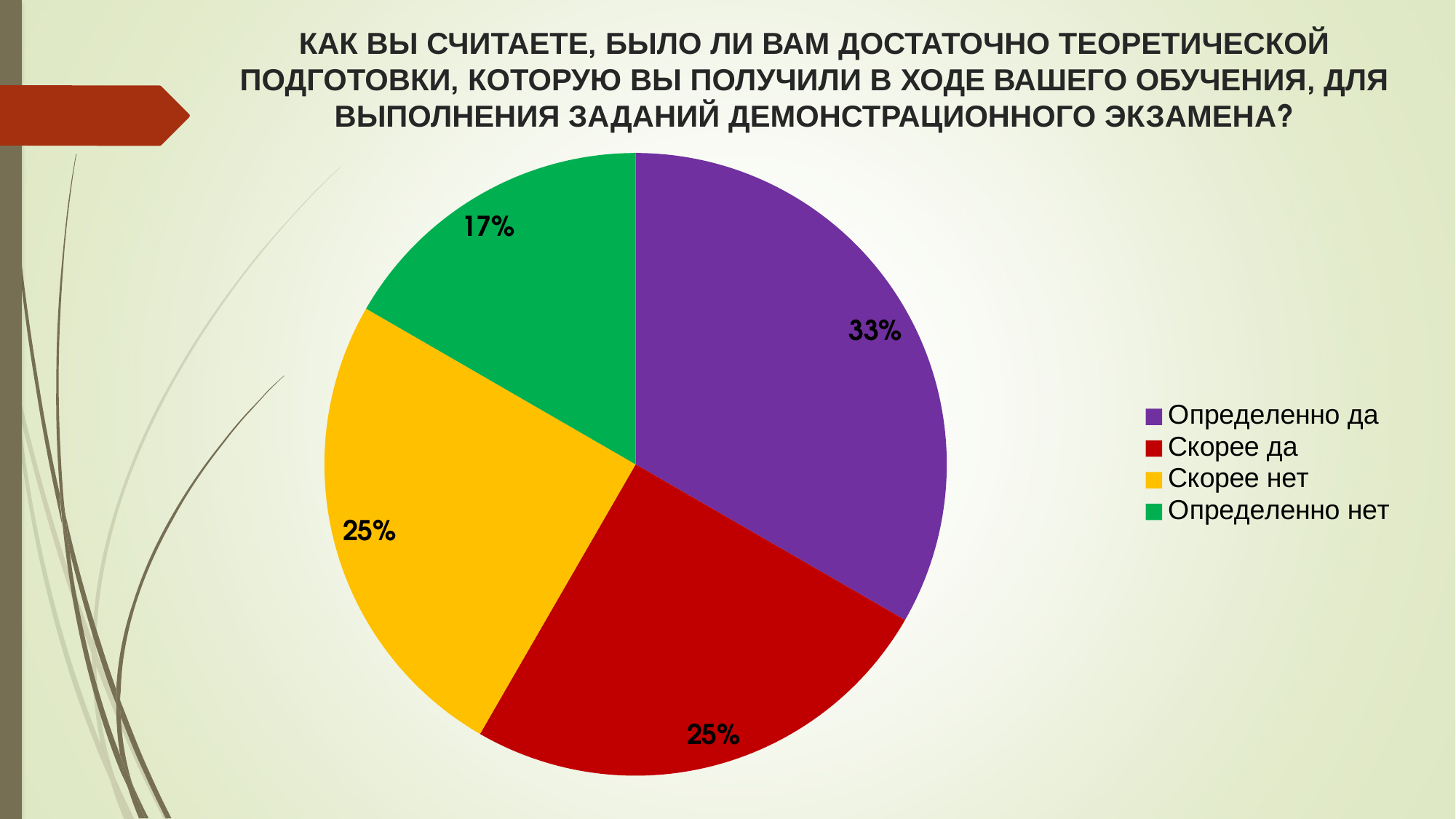

# КАК ВЫ СЧИТАЕТЕ, БЫЛО ЛИ ВАМ ДОСТАТОЧНО ТЕОРЕТИЧЕСКОЙ ПОДГОТОВКИ, КОТОРУЮ ВЫ ПОЛУЧИЛИ В ХОДЕ ВАШЕГО ОБУЧЕНИЯ, ДЛЯ ВЫПОЛНЕНИЯ ЗАДАНИЙ ДЕМОНСТРАЦИОННОГО ЭКЗАМЕНА?

### Chart

| Category | Ряд |
|---|---|
| Определенно да | 8.0 |
| Скорее да | 6.0 |
| Скорее нет | 6.0 |
| Определенно нет | 4.0 |